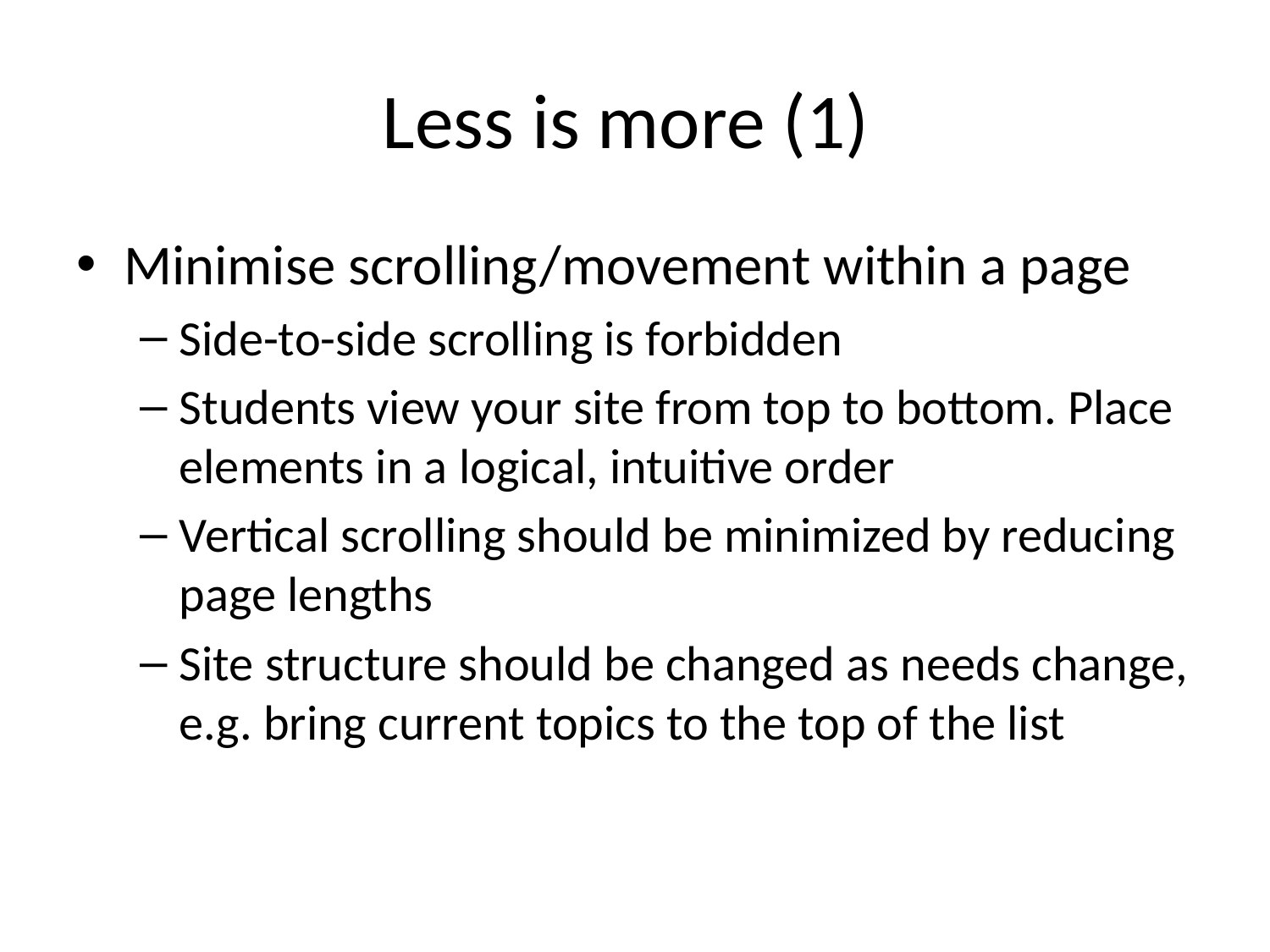

# Less is more (1)
Minimise scrolling/movement within a page
Side-to-side scrolling is forbidden
Students view your site from top to bottom. Place elements in a logical, intuitive order
Vertical scrolling should be minimized by reducing page lengths
Site structure should be changed as needs change, e.g. bring current topics to the top of the list